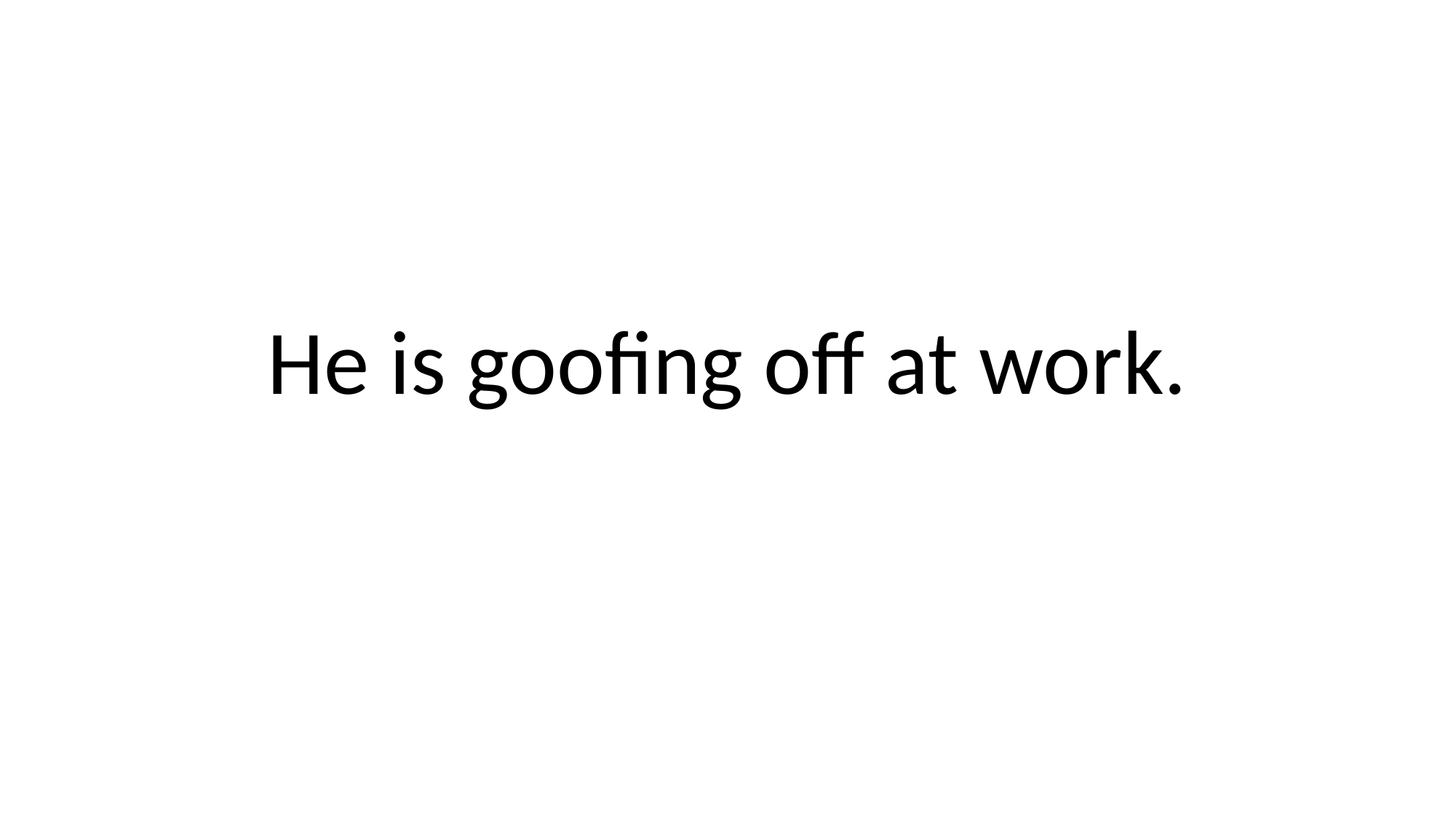

# He is goofing off at work.